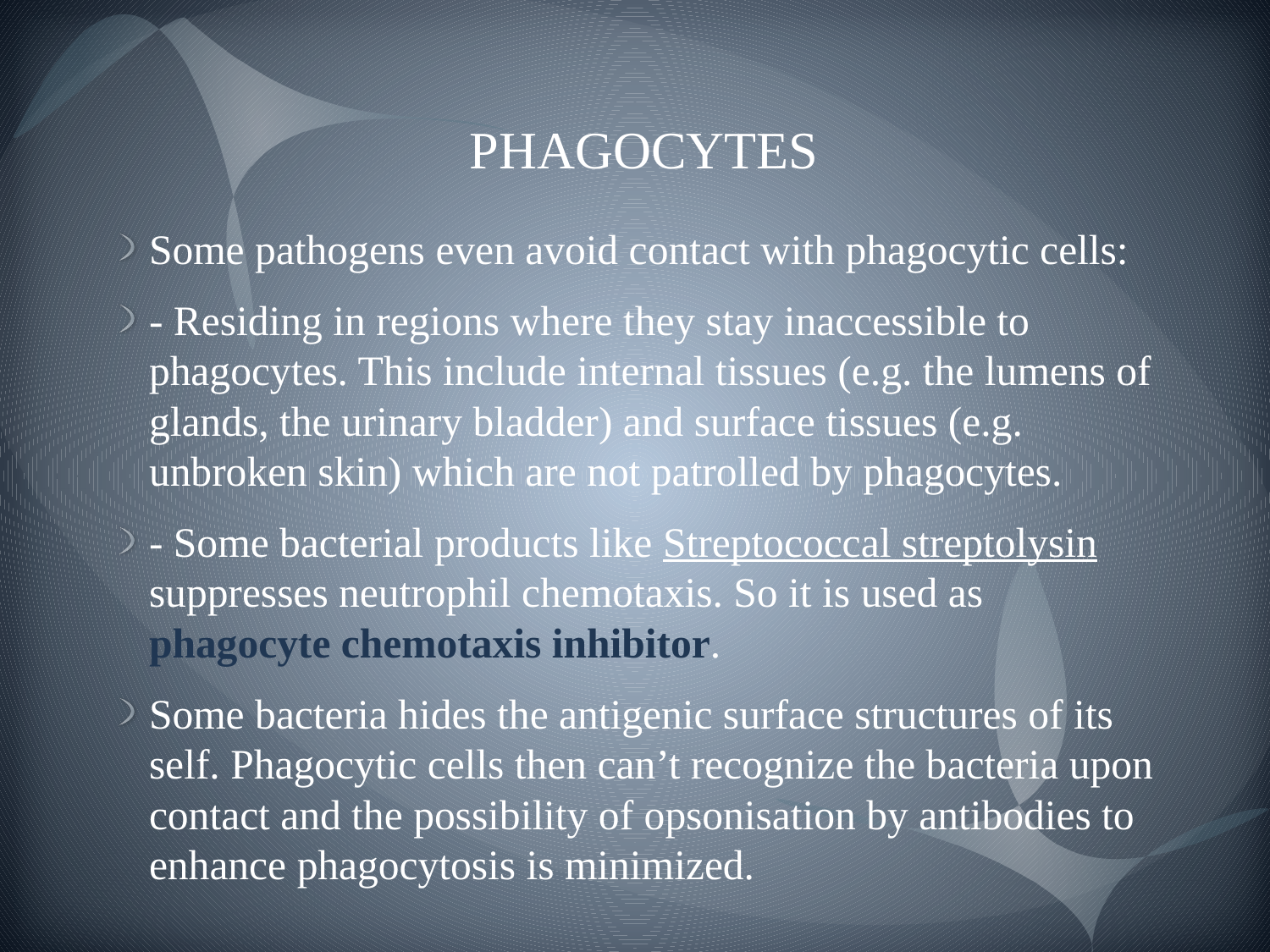

# PHAGOCYTES
Some pathogens even avoid contact with phagocytic cells:
- Residing in regions where they stay inaccessible to phagocytes. This include internal tissues (e.g. the lumens of glands, the urinary bladder) and surface tissues (e.g. unbroken skin) which are not patrolled by phagocytes.
- Some bacterial products like Streptococcal streptolysin suppresses neutrophil chemotaxis. So it is used as phagocyte chemotaxis inhibitor.
Some bacteria hides the antigenic surface structures of its self. Phagocytic cells then can’t recognize the bacteria upon contact and the possibility of opsonisation by antibodies to enhance phagocytosis is minimized.